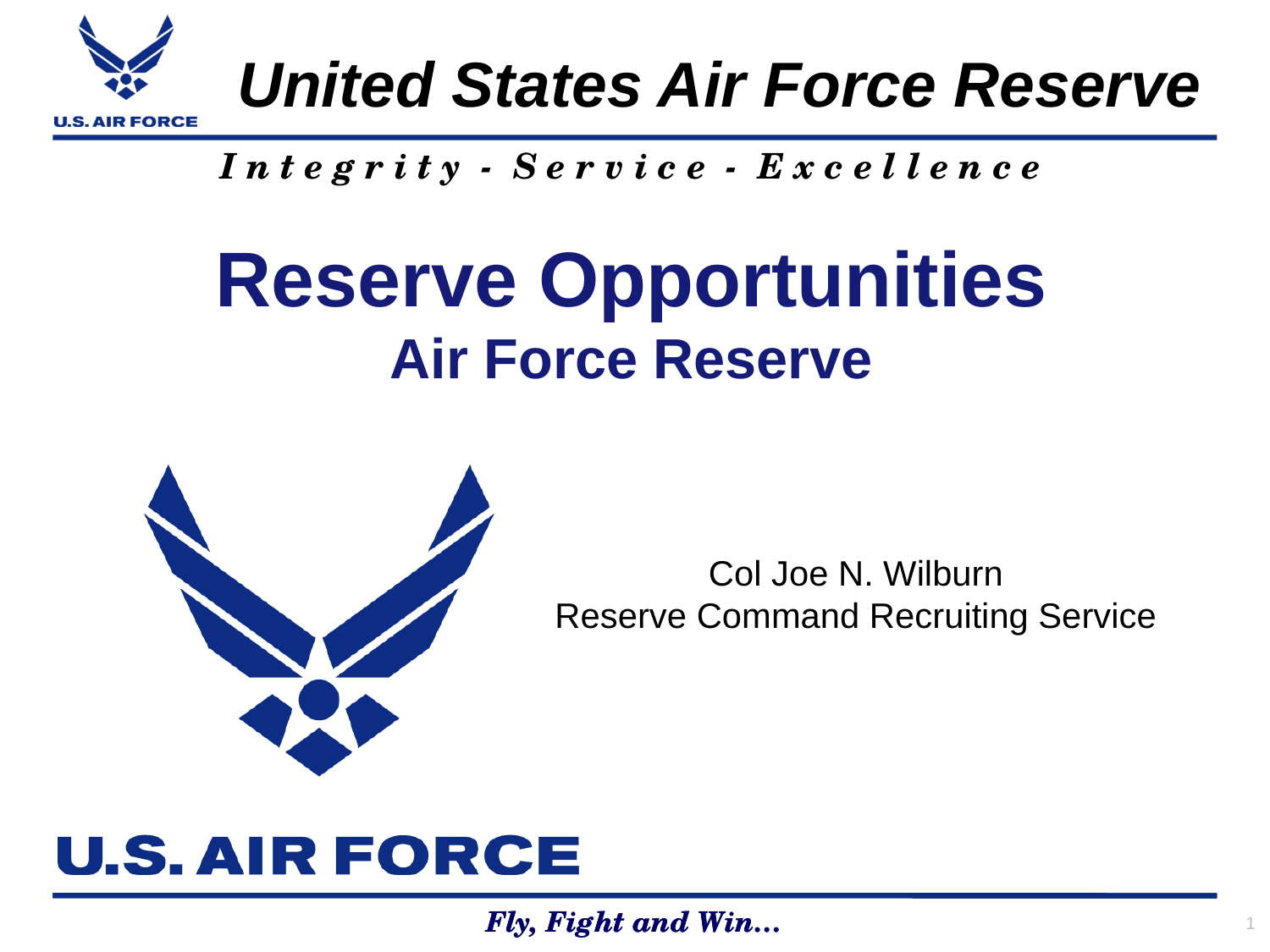

# Reserve Opportunities Air Force Reserve

Col Joe N. Wilburn
Reserve Command Recruiting Service

1